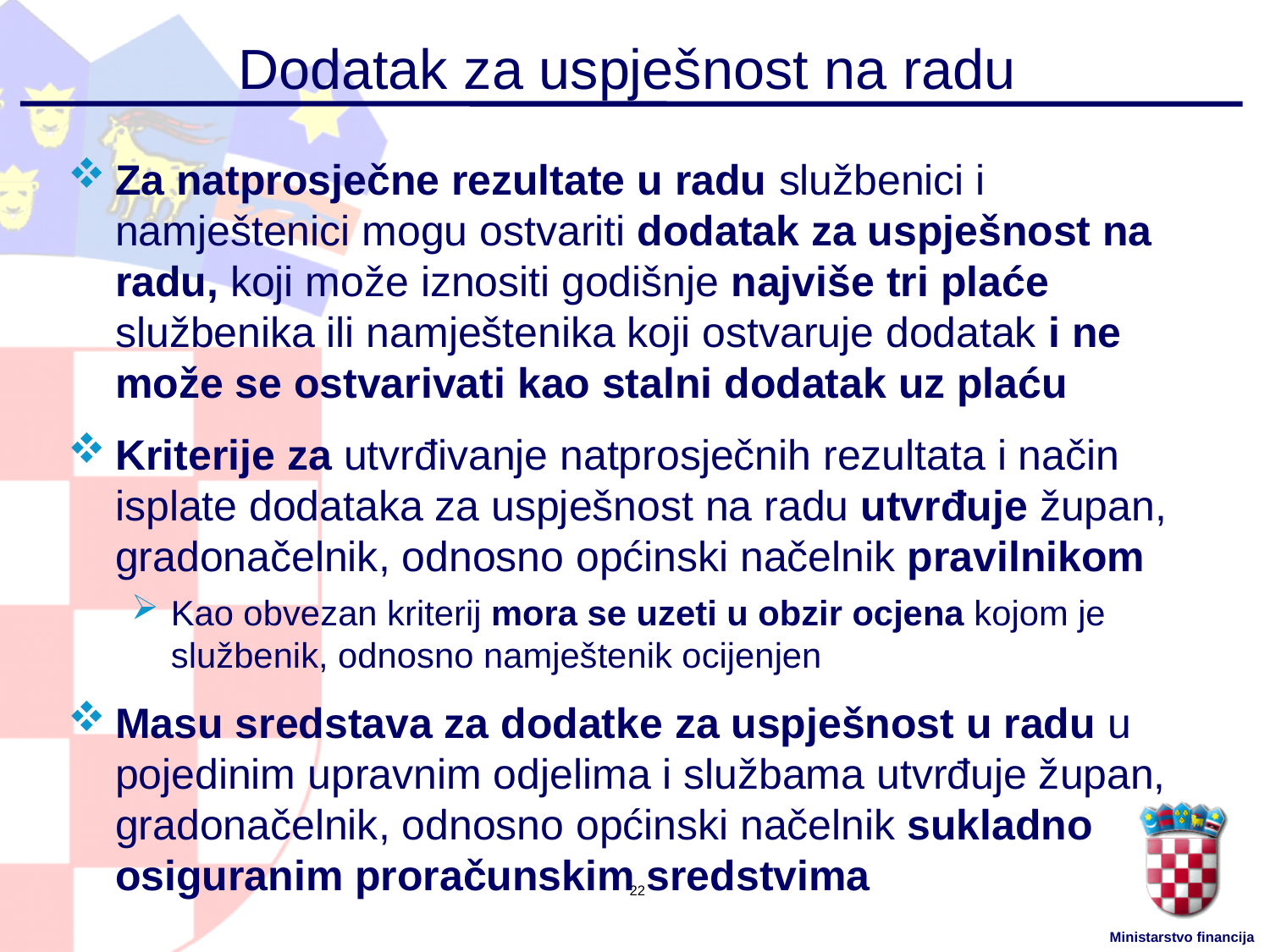

# Dodatak za uspješnost na radu
Za natprosječne rezultate u radu službenici i namještenici mogu ostvariti dodatak za uspješnost na radu, koji može iznositi godišnje najviše tri plaće službenika ili namještenika koji ostvaruje dodatak i ne može se ostvarivati kao stalni dodatak uz plaću
Kriterije za utvrđivanje natprosječnih rezultata i način isplate dodataka za uspješnost na radu utvrđuje župan, gradonačelnik, odnosno općinski načelnik pravilnikom
Kao obvezan kriterij mora se uzeti u obzir ocjena kojom je službenik, odnosno namještenik ocijenjen
Masu sredstava za dodatke za uspješnost u radu u pojedinim upravnim odjelima i službama utvrđuje župan, gradonačelnik, odnosno općinski načelnik sukladno osiguranim proračunskim sredstvima
22